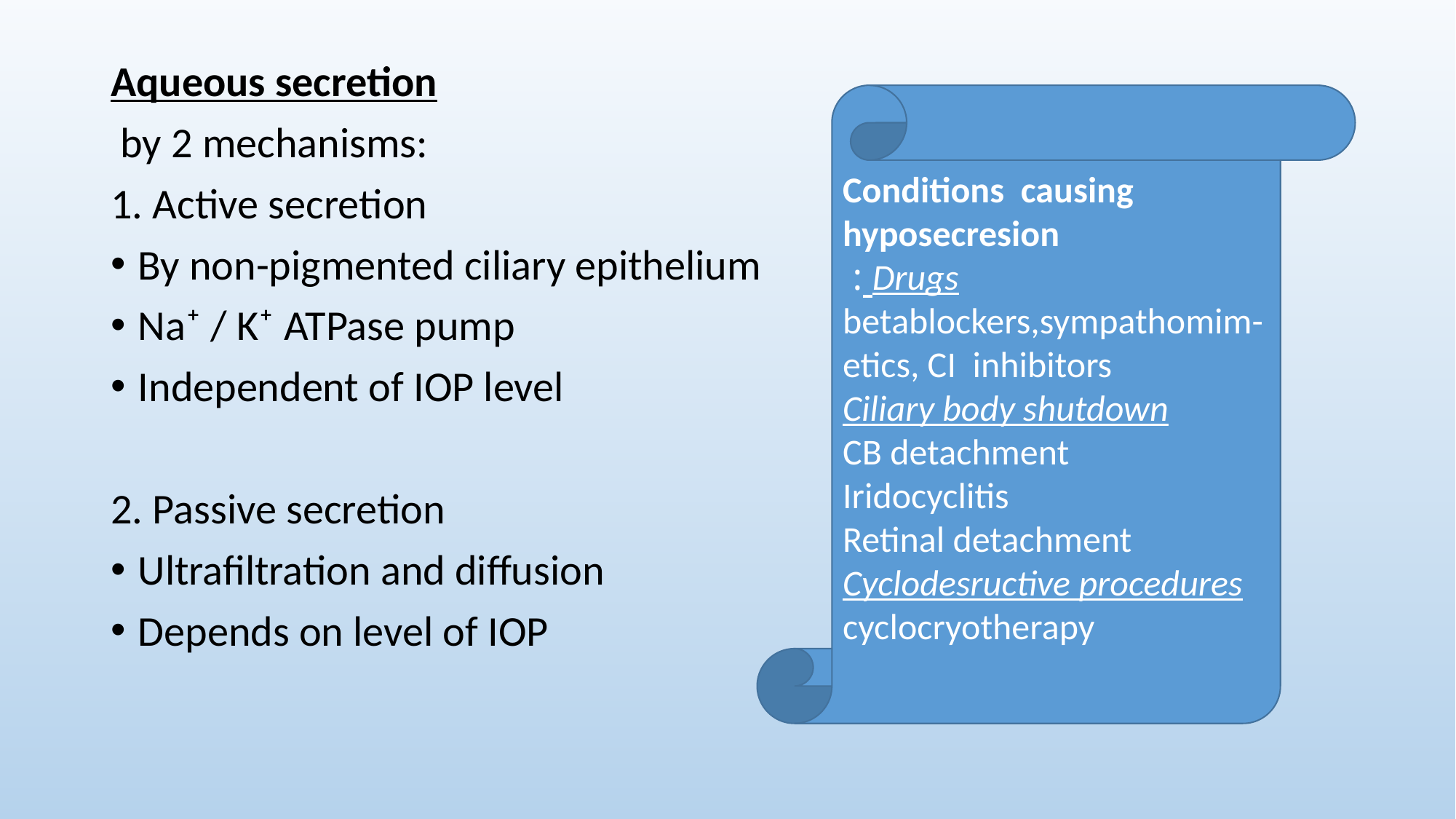

Aqueous secretion
 by 2 mechanisms:
1. Active secretion
By non-pigmented ciliary epithelium
Na⁺ / K⁺ ATPase pump
Independent of IOP level

2. Passive secretion
Ultrafiltration and diffusion
Depends on level of IOP

Conditions  causing hyposecresion
Drugs :
betablockers,sympathomim-etics, CI  inhibitors
Ciliary body shutdown
CB detachment
Iridocyclitis
Retinal detachment
Cyclodesructive procedures
cyclocryotherapy